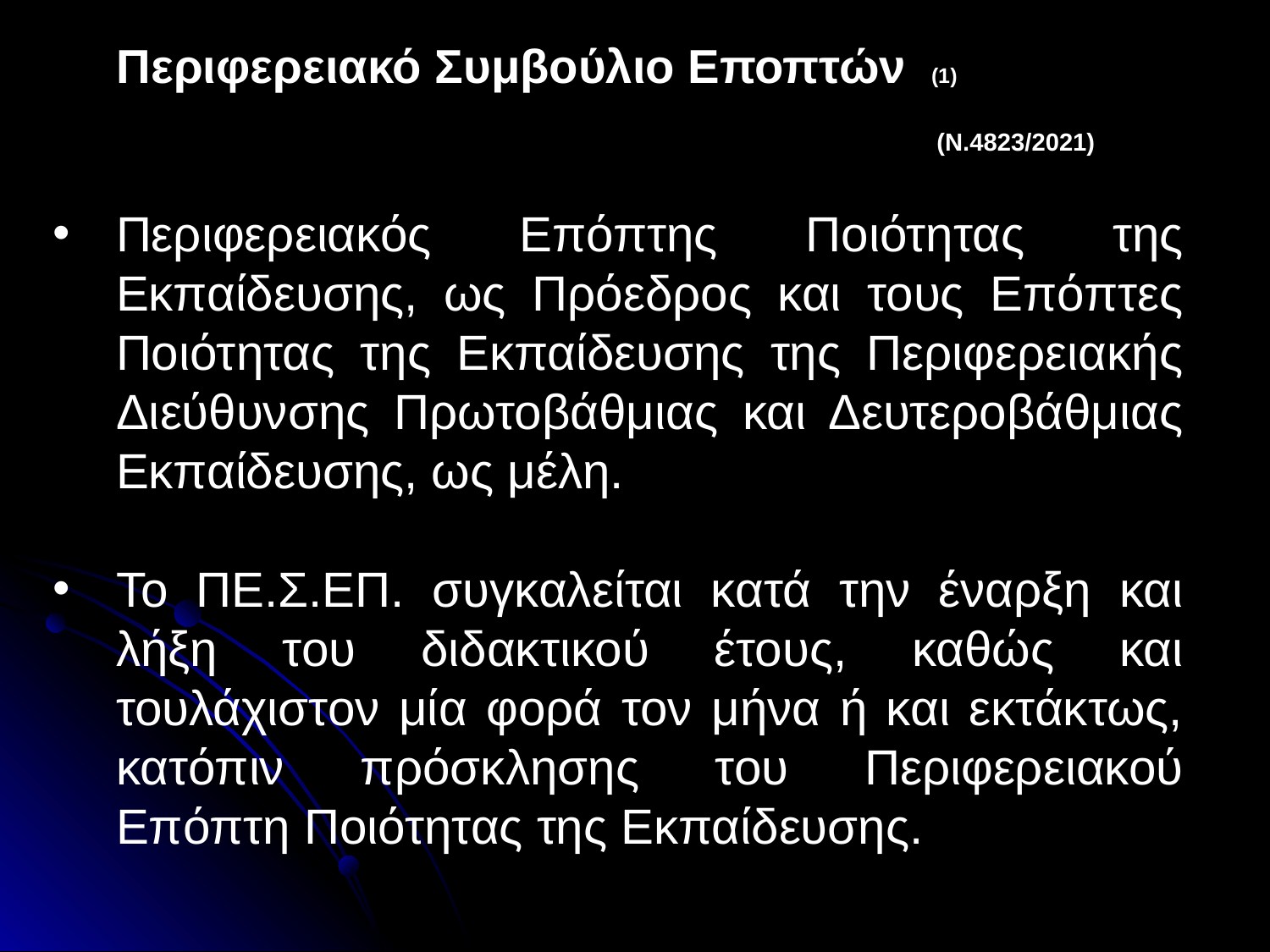

# Περιφερειακό Συμβούλιο Εποπτών  (1)								(Ν.4823/2021)
Περιφερειακός Επόπτης Ποιότητας της Εκπαίδευσης, ως Πρόεδρος και τους Επόπτες Ποιότητας της Εκπαίδευσης της Περιφερειακής Διεύθυνσης Πρωτοβάθμιας και Δευτεροβάθμιας Εκπαίδευσης, ως μέλη.

Το ΠΕ.Σ.ΕΠ. συγκαλείται κατά την έναρξη και λήξη του διδακτικού έτους, καθώς και τουλάχιστον μία φορά τον μήνα ή και εκτάκτως, κατόπιν πρόσκλησης του Περιφερειακού Επόπτη Ποιότητας της Εκπαίδευσης.